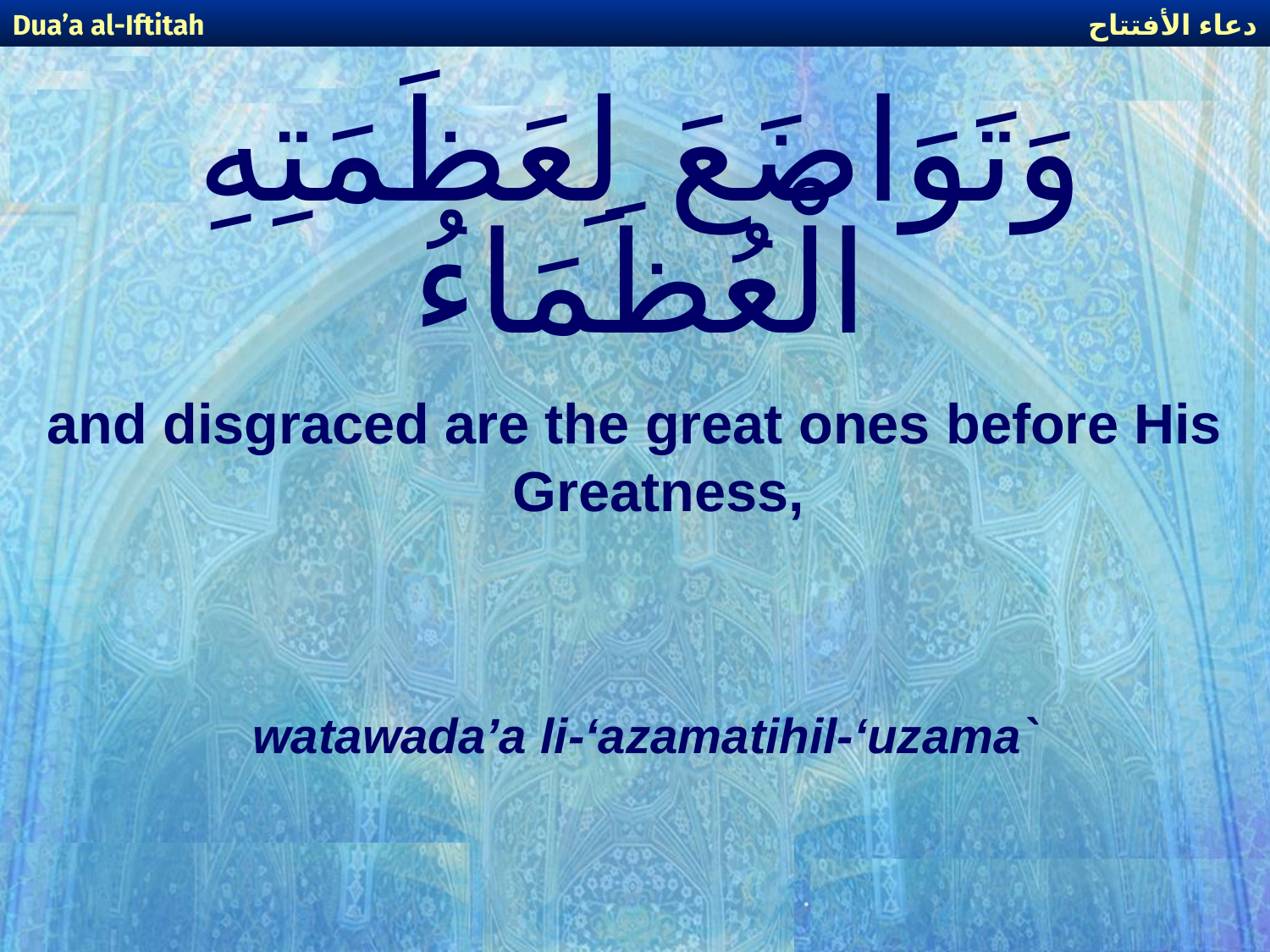

دعاء الأفتتاح
Dua’a al-Iftitah
# وَتَوَاضَعَ لِعَظَمَتِهِ الْعُظَمَاءُ
and disgraced are the great ones before His Greatness,
watawada’a li-‘azamatihil-‘uzama`